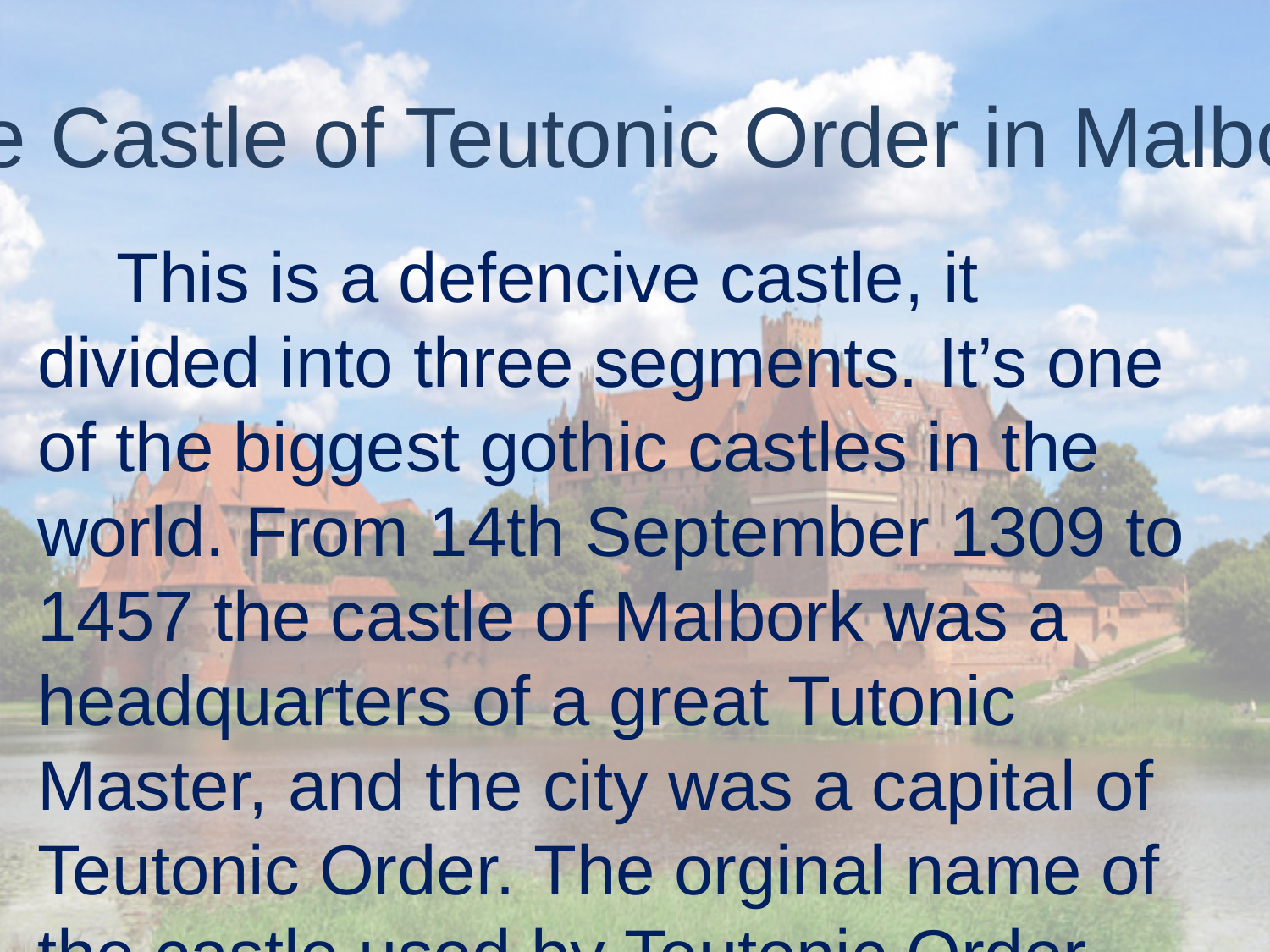

The Castle of Teutonic Order in Malbork
     This is a defencive castle, it divided into three segments. It’s one of the biggest gothic castles in the world. From 14th September 1309 to 1457 the castle of Malbork was a headquarters of a great Tutonic Master, and the city was a capital of Teutonic Order. The orginal name of the castle used by Teutonic Order was Marienburg.